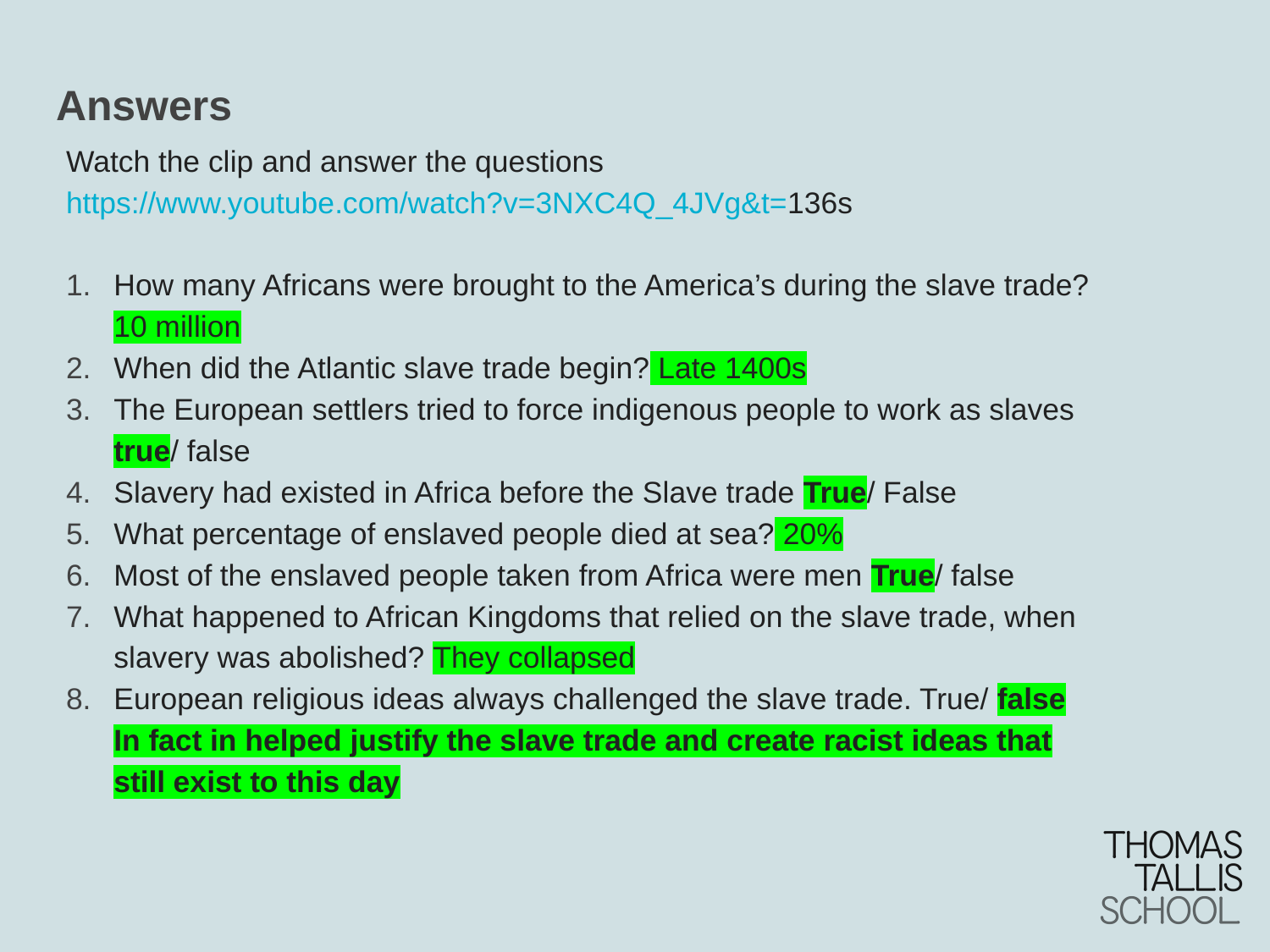

# Answers
Watch the clip and answer the questions https://www.youtube.com/watch?v=3NXC4Q_4JVg&t=136s

How many Africans were brought to the America’s during the slave trade? 10 million
When did the Atlantic slave trade begin? Late 1400s
The European settlers tried to force indigenous people to work as slaves true/ false
Slavery had existed in Africa before the Slave trade True/ False
What percentage of enslaved people died at sea? 20%
Most of the enslaved people taken from Africa were men True/ false
What happened to African Kingdoms that relied on the slave trade, when slavery was abolished? They collapsed
European religious ideas always challenged the slave trade. True/ false In fact in helped justify the slave trade and create racist ideas that still exist to this day